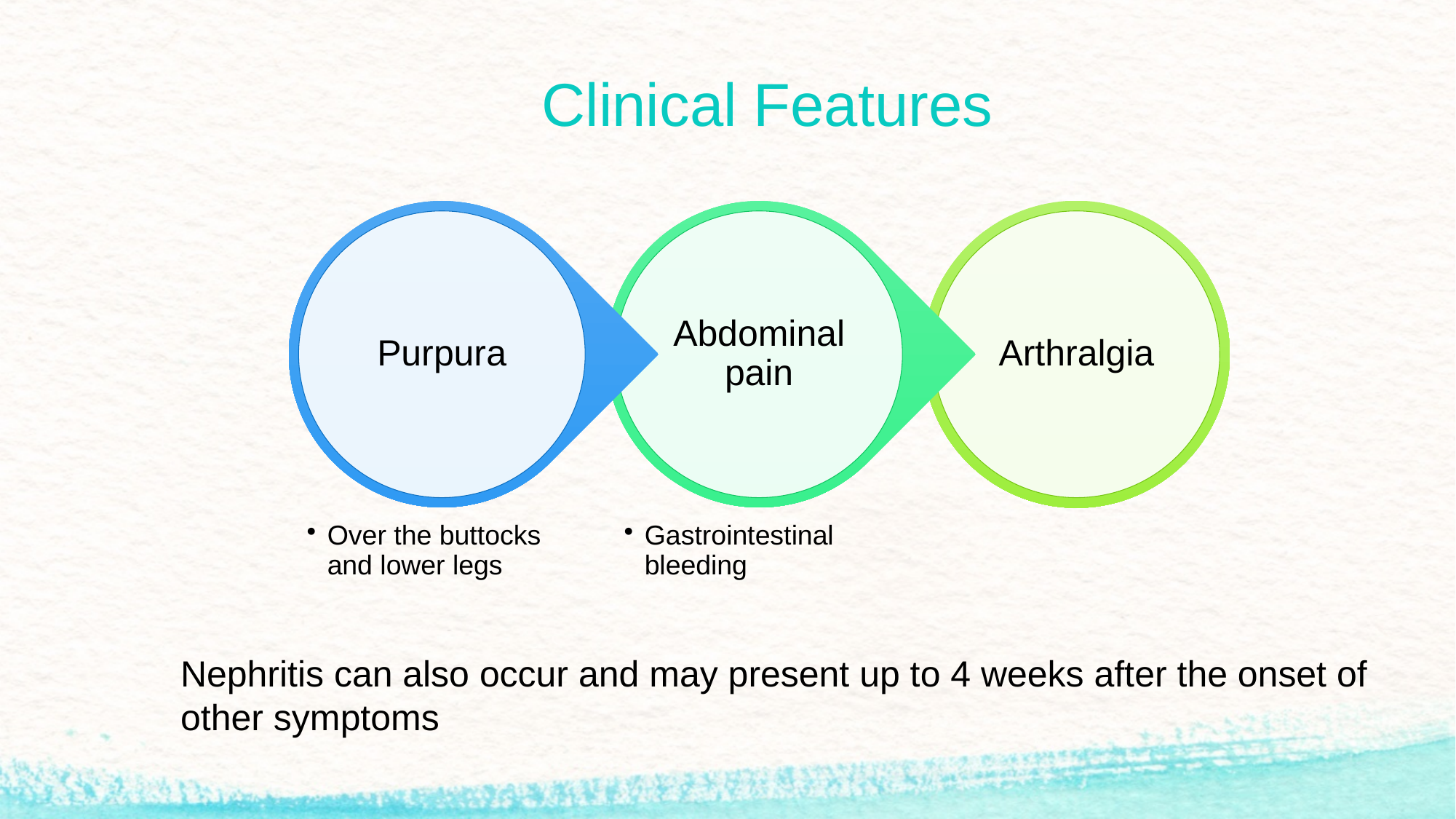

Clinical Features
Arthralgia
Abdominal pain
Gastrointestinal bleeding
Purpura
Over the buttocks and lower legs
Nephritis can also occur and may present up to 4 weeks after the onset of other symptoms